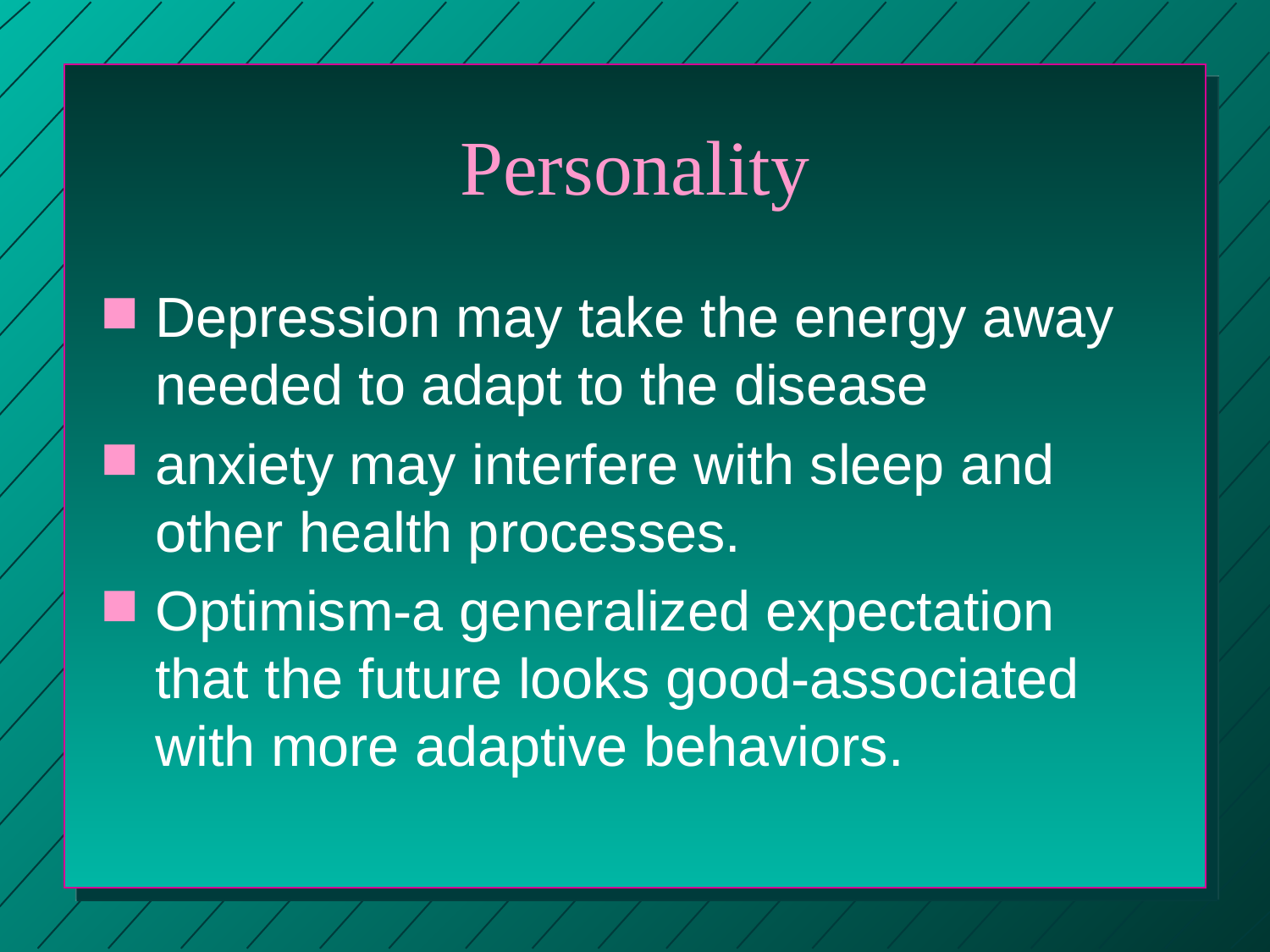

# Personality
Depression may take the energy away needed to adapt to the disease
anxiety may interfere with sleep and other health processes.
Optimism-a generalized expectation that the future looks good-associated with more adaptive behaviors.